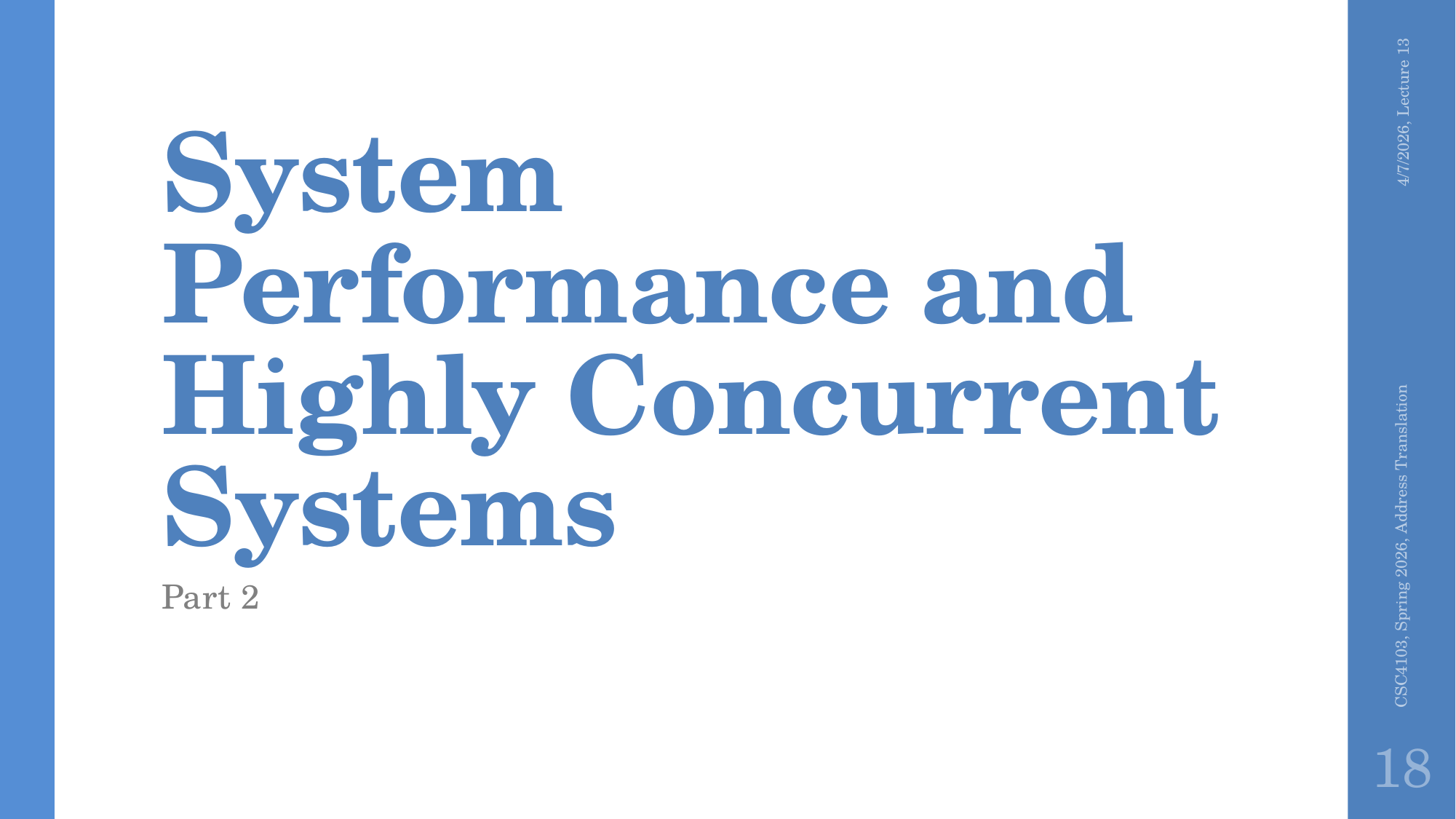

# System Performance and Highly Concurrent Systems
4/7/2026, Lecture 13
CSC4103, Spring 2026, Address Translation
Part 2
18